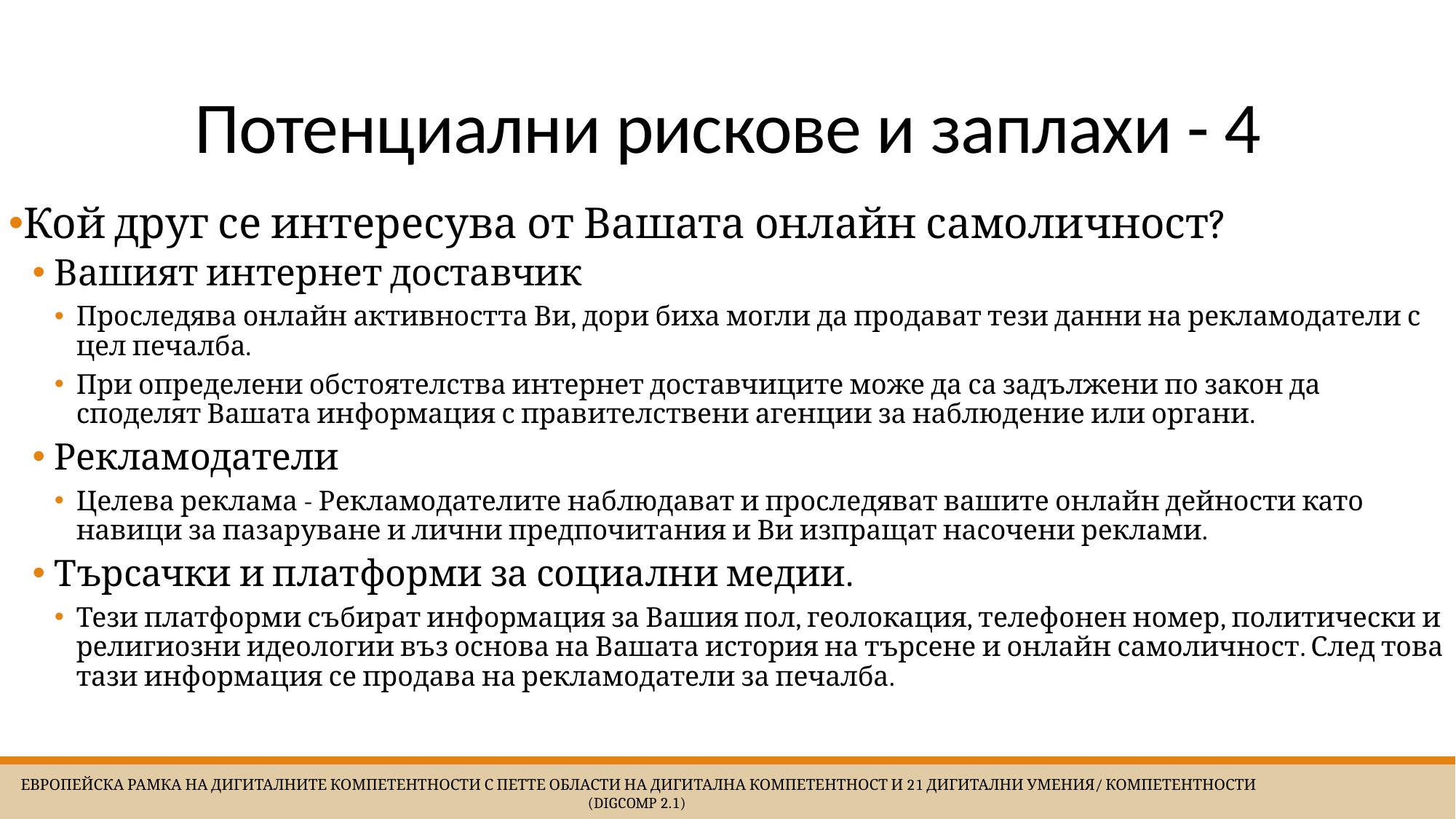

# Потенциални рискове и заплахи - 4
Кой друг се интересува от Вашата онлайн самоличност?
Вашият интернет доставчик
Проследява онлайн активността Ви, дори биха могли да продават тези данни на рекламодатели с цел печалба.
При определени обстоятелства интернет доставчиците може да са задължени по закон да споделят Вашата информация с правителствени агенции за наблюдение или органи.
Рекламодатели
Целева реклама - Рекламодателите наблюдават и проследяват вашите онлайн дейности като навици за пазаруване и лични предпочитания и Ви изпращат насочени реклами.
Търсачки и платформи за социални медии.
Тези платформи събират информация за Вашия пол, геолокация, телефонен номер, политически и религиозни идеологии въз основа на Вашата история на търсене и онлайн самоличност. След това тази информация се продава на рекламодатели за печалба.
 Европейска Рамка на дигиталните компетентности с петте области на дигитална компетентност и 21 дигитални умения/ компетентности (DigComp 2.1)